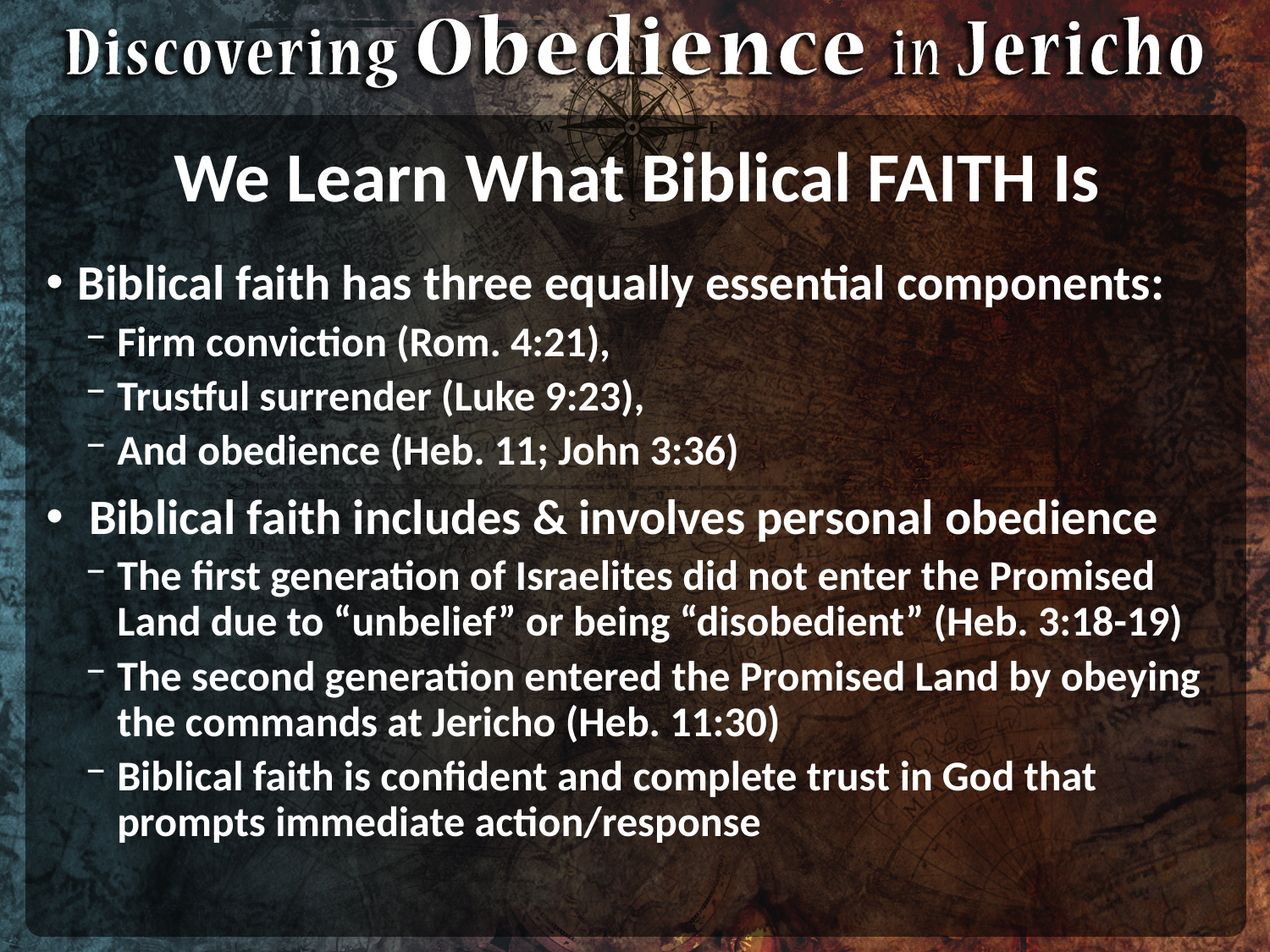

# We Learn What Biblical FAITH Is
Biblical faith has three equally essential components:
Firm conviction (Rom. 4:21),
Trustful surrender (Luke 9:23),
And obedience (Heb. 11; John 3:36)
 Biblical faith includes & involves personal obedience
The first generation of Israelites did not enter the Promised Land due to “unbelief” or being “disobedient” (Heb. 3:18-19)
The second generation entered the Promised Land by obeying the commands at Jericho (Heb. 11:30)
Biblical faith is confident and complete trust in God that prompts immediate action/response